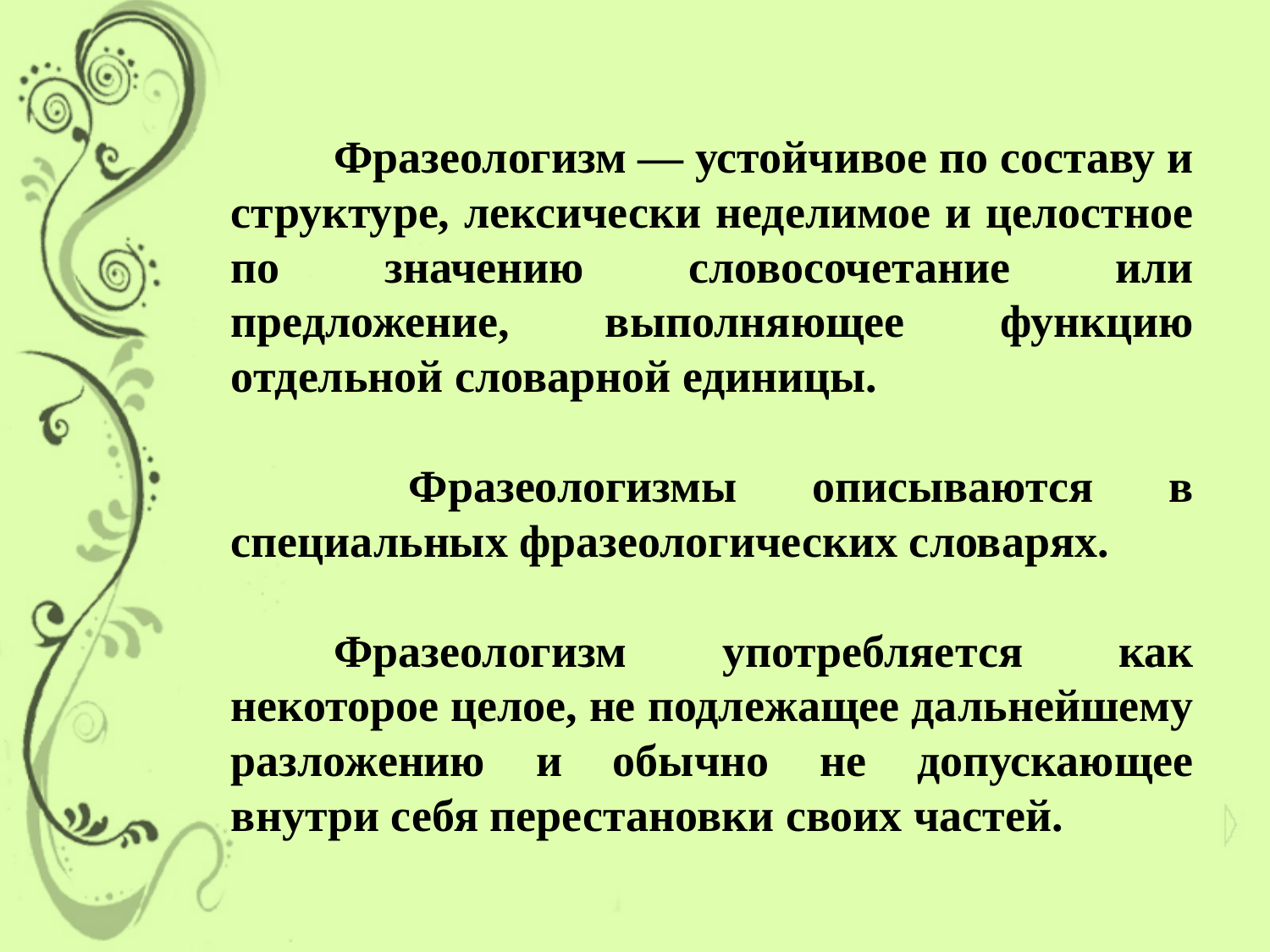

Фразеологизм — устойчивое по составу и структуре, лексически неделимое и целостное по значению словосочетание или предложение, выполняющее функцию отдельной словарной единицы.

	 Фразеологизмы описываются в специальных фразеологических словарях.

	Фразеологизм употребляется как некоторое целое, не подлежащее дальнейшему разложению и обычно не допускающее внутри себя перестановки своих частей.